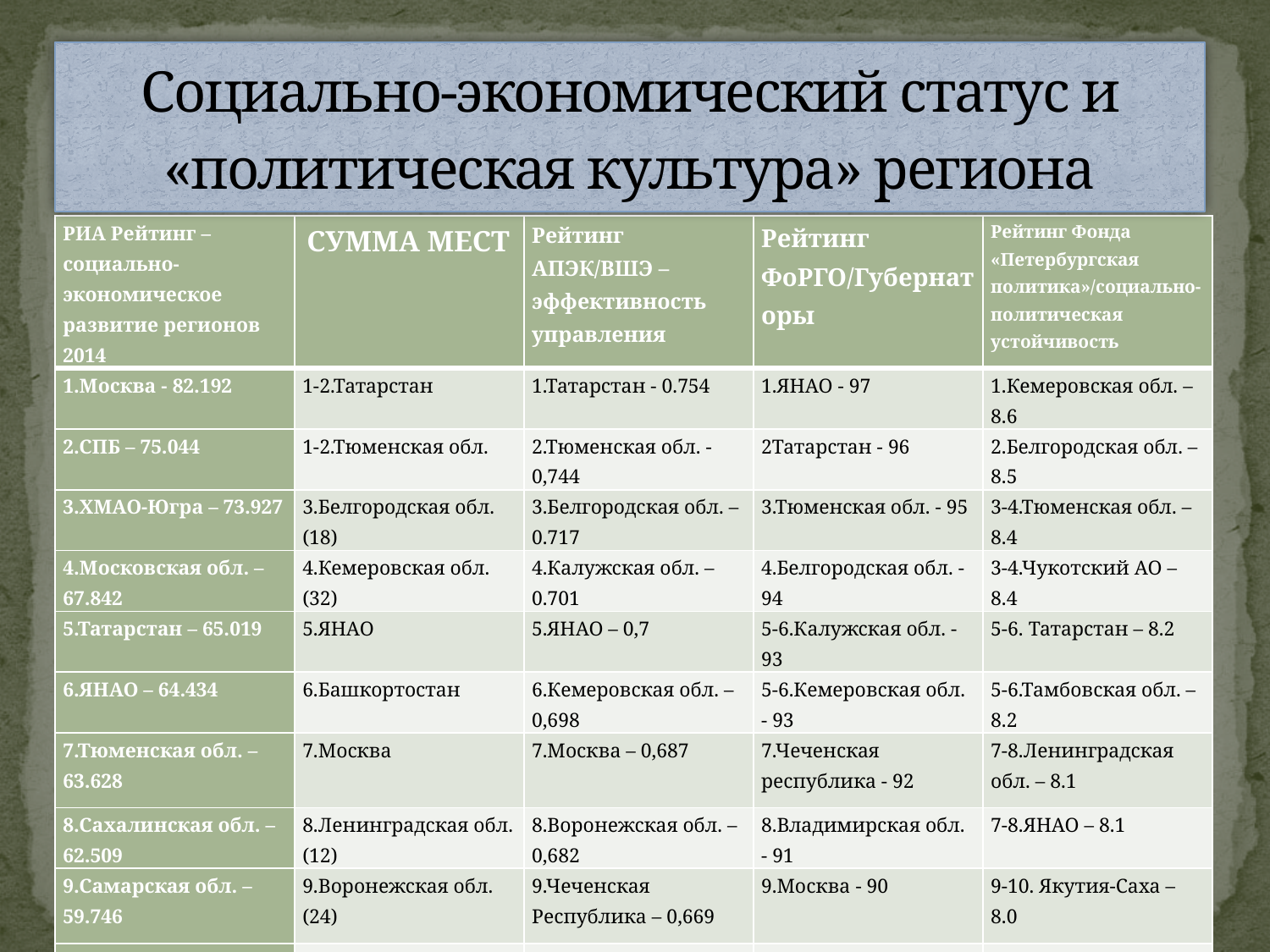

# Социально-экономический статус и «политическая культура» региона

| РИА Рейтинг – социально-экономическое развитие регионов 2014 | СУММА МЕСТ | Рейтинг АПЭК/ВШЭ – эффективность управления | Рейтинг ФоРГО/Губернаторы | Рейтинг Фонда «Петербургская политика»/социально-политическая устойчивость |
| --- | --- | --- | --- | --- |
| 1.Москва - 82.192 | 1-2.Татарстан | 1.Татарстан - 0.754 | 1.ЯНАО - 97 | 1.Кемеровская обл. – 8.6 |
| 2.СПБ – 75.044 | 1-2.Тюменская обл. | 2.Тюменская обл. - 0,744 | 2Татарстан - 96 | 2.Белгородская обл. – 8.5 |
| 3.ХМАО-Югра – 73.927 | 3.Белгородская обл. (18) | 3.Белгородская обл. – 0.717 | 3.Тюменская обл. - 95 | 3-4.Тюменская обл. – 8.4 |
| 4.Московская обл. – 67.842 | 4.Кемеровская обл. (32) | 4.Калужская обл. – 0.701 | 4.Белгородская обл. -94 | 3-4.Чукотский АО – 8.4 |
| 5.Татарстан – 65.019 | 5.ЯНАО | 5.ЯНАО – 0,7 | 5-6.Калужская обл. - 93 | 5-6. Татарстан – 8.2 |
| 6.ЯНАО – 64.434 | 6.Башкортостан | 6.Кемеровская обл. – 0,698 | 5-6.Кемеровская обл. - 93 | 5-6.Тамбовская обл. – 8.2 |
| 7.Тюменская обл. – 63.628 | 7.Москва | 7.Москва – 0,687 | 7.Чеченская республика - 92 | 7-8.Ленинградская обл. – 8.1 |
| 8.Сахалинская обл. – 62.509 | 8.Ленинградская обл. (12) | 8.Воронежская обл. – 0,682 | 8.Владимирская обл. - 91 | 7-8.ЯНАО – 8.1 |
| 9.Самарская обл. – 59.746 | 9.Воронежская обл.(24) | 9.Чеченская Республика – 0,669 | 9.Москва - 90 | 9-10. Якутия-Саха – 8.0 |
| 10.Башкорстостан – 59.744 | 10.Ростовская обл. (22) | 10.Московская обл. – 0,651 | 10.Хабаровский край - 89 | 9-10.Пензенская обл. – 8.0 |